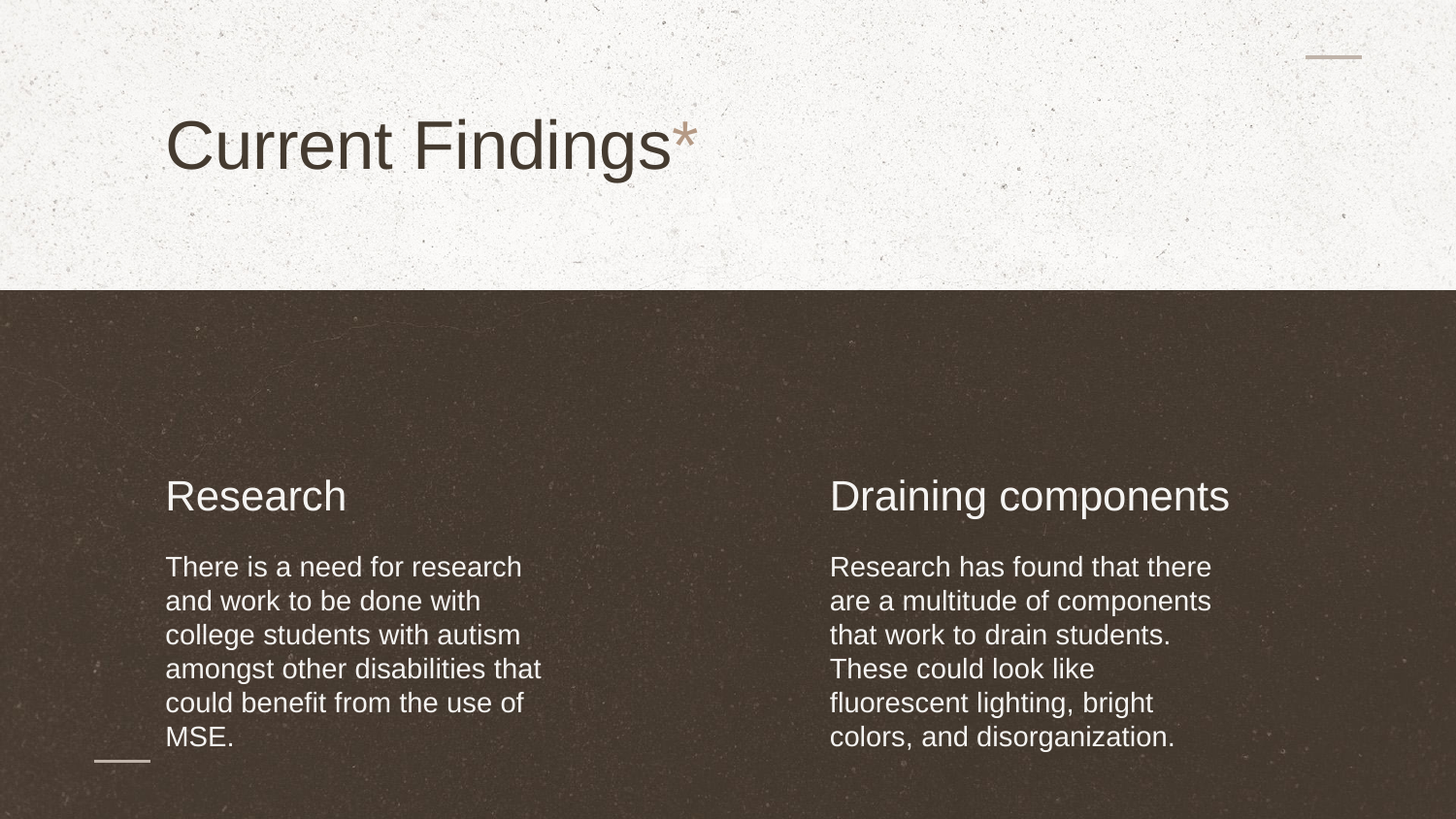

# Current Findings*
Research
Draining components
Research has found that there are a multitude of components that work to drain students. These could look like fluorescent lighting, bright colors, and disorganization.
There is a need for research and work to be done with college students with autism amongst other disabilities that could benefit from the use of MSE.